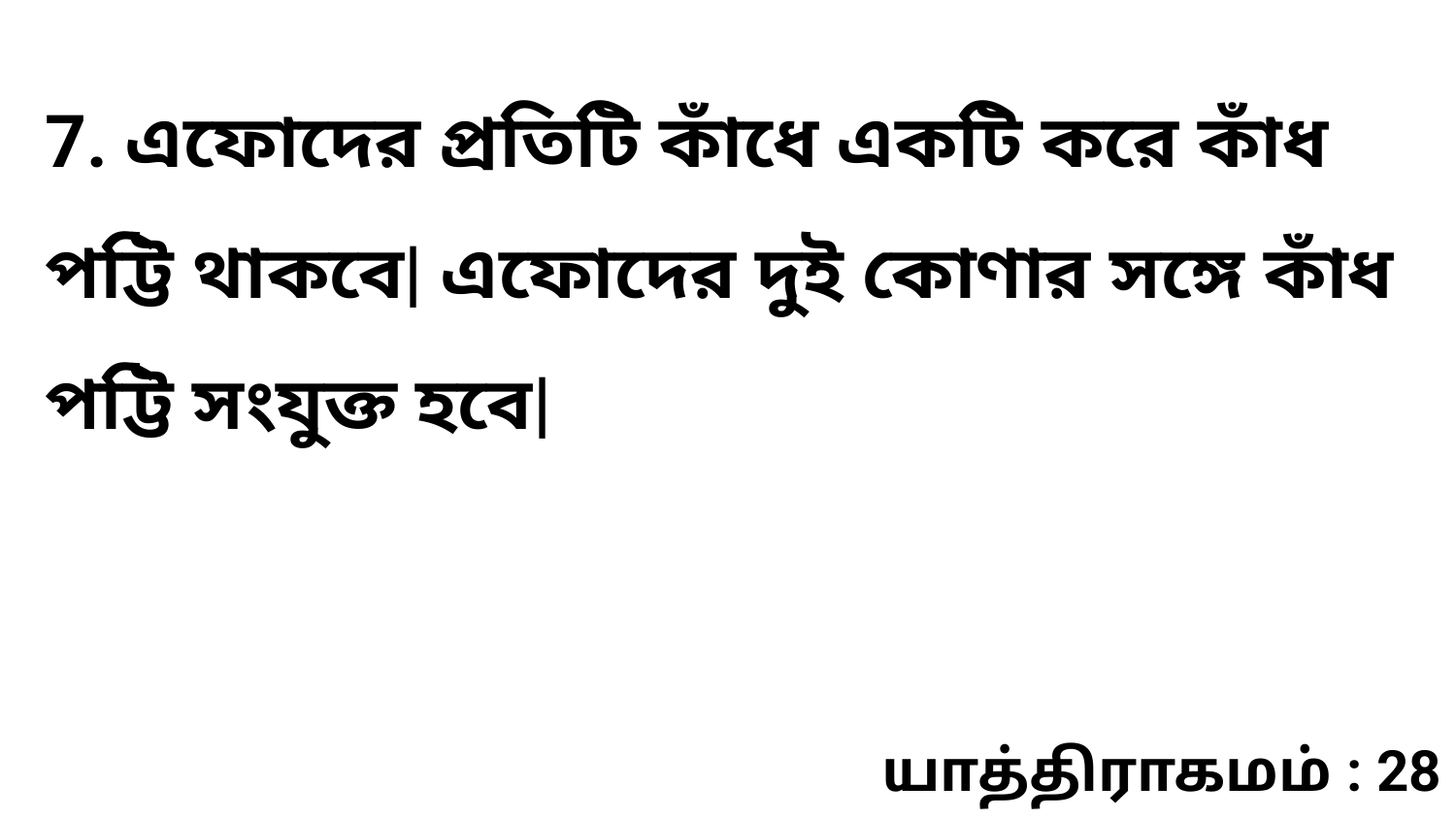

7. এফোদের প্রতিটি কাঁধে একটি করে কাঁধ পট্টি থাকবে| এফোদের দুই কোণার সঙ্গে কাঁধ পট্টি সংযুক্ত হবে|
யாத்திராகமம் : 28